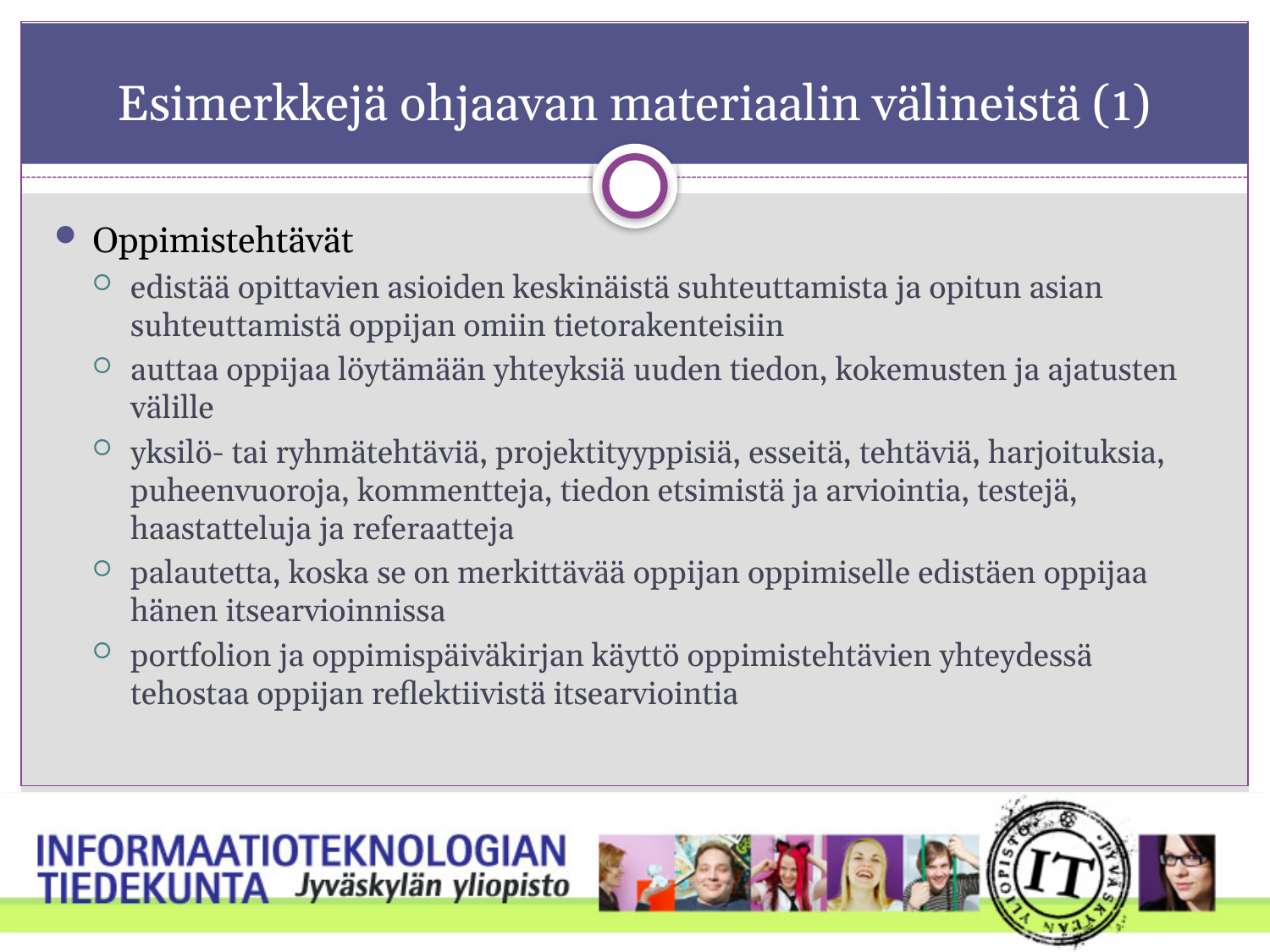

# Esimerkkejä ohjaavan materiaalin välineistä (1)
Oppimistehtävät
edistää opittavien asioiden keskinäistä suhteuttamista ja opitun asian suhteuttamistä oppijan omiin tietorakenteisiin
auttaa oppijaa löytämään yhteyksiä uuden tiedon, kokemusten ja ajatusten välille
yksilö- tai ryhmätehtäviä, projektityyppisiä, esseitä, tehtäviä, harjoituksia, puheenvuoroja, kommentteja, tiedon etsimistä ja arviointia, testejä, haastatteluja ja referaatteja
palautetta, koska se on merkittävää oppijan oppimiselle edistäen oppijaa hänen itsearvioinnissa
portfolion ja oppimispäiväkirjan käyttö oppimistehtävien yhteydessä tehostaa oppijan reflektiivistä itsearviointia